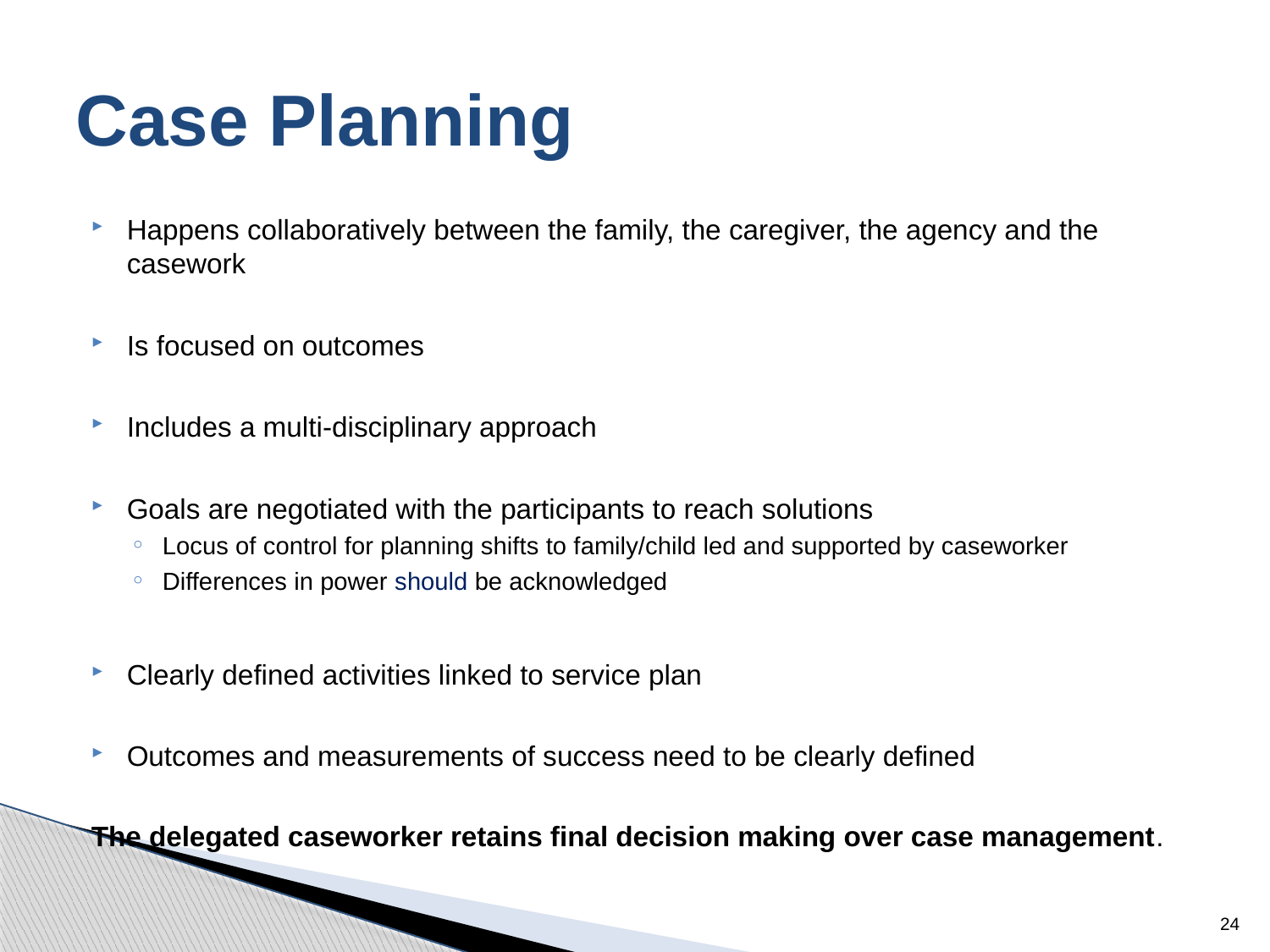

# Case Planning
Happens collaboratively between the family, the caregiver, the agency and the casework

Is focused on outcomes

Includes a multi-disciplinary approach

Goals are negotiated with the participants to reach solutions
Locus of control for planning shifts to family/child led and supported by caseworker
Differences in power should be acknowledged

Clearly defined activities linked to service plan

Outcomes and measurements of success need to be clearly defined

The delegated caseworker retains final decision making over case management.

24